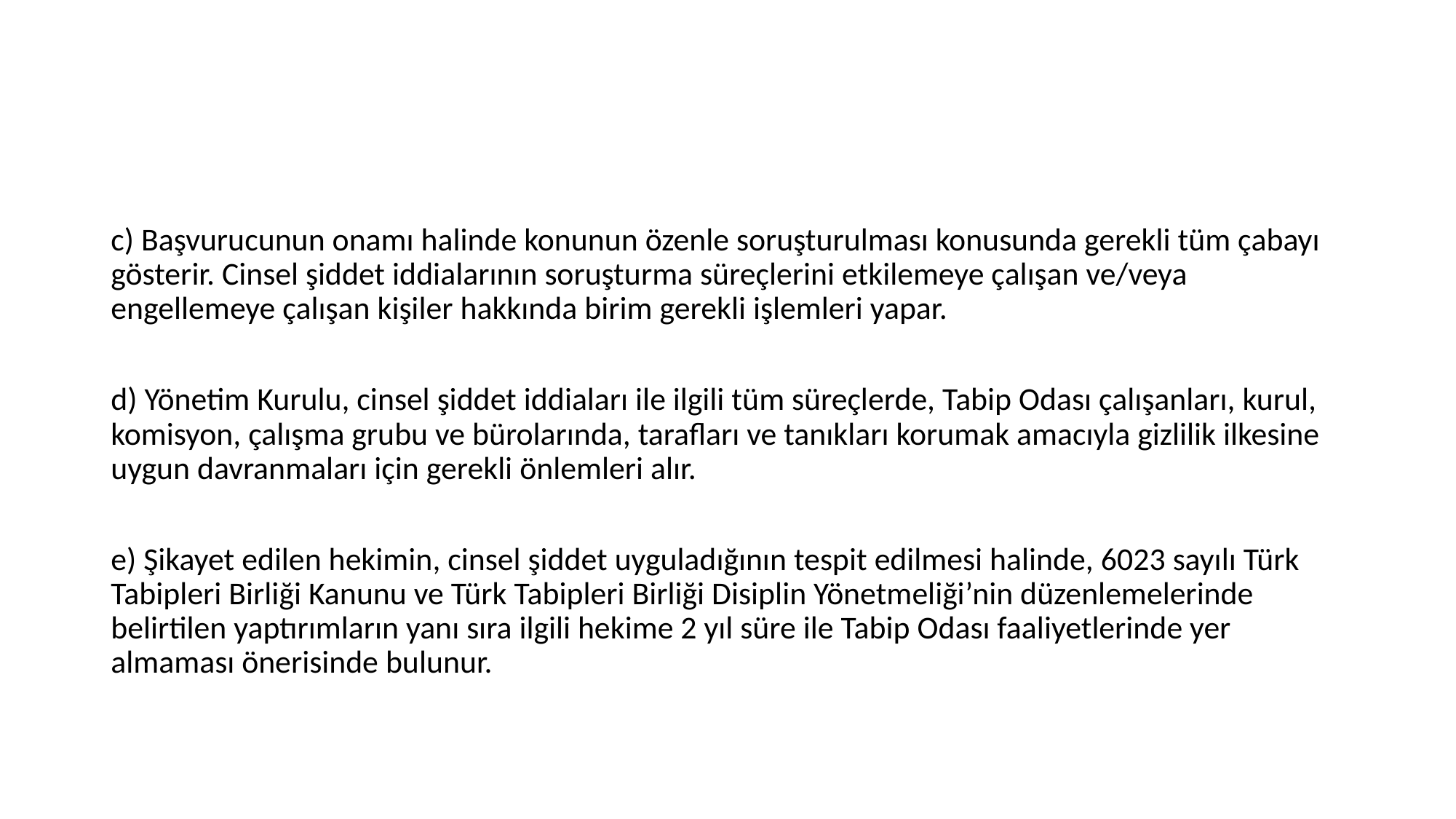

#
c) Başvurucunun onamı halinde konunun özenle soruşturulması konusunda gerekli tüm çabayı gösterir. Cinsel şiddet iddialarının soruşturma süreçlerini etkilemeye çalışan ve/veya engellemeye çalışan kişiler hakkında birim gerekli işlemleri yapar.

d) Yönetim Kurulu, cinsel şiddet iddiaları ile ilgili tüm süreçlerde, Tabip Odası çalışanları, kurul, komisyon, çalışma grubu ve bürolarında, tarafları ve tanıkları korumak amacıyla gizlilik ilkesine uygun davranmaları için gerekli önlemleri alır.

e) Şikayet edilen hekimin, cinsel şiddet uyguladığının tespit edilmesi halinde, 6023 sayılı Türk Tabipleri Birliği Kanunu ve Türk Tabipleri Birliği Disiplin Yönetmeliği’nin düzenlemelerinde belirtilen yaptırımların yanı sıra ilgili hekime 2 yıl süre ile Tabip Odası faaliyetlerinde yer almaması önerisinde bulunur.